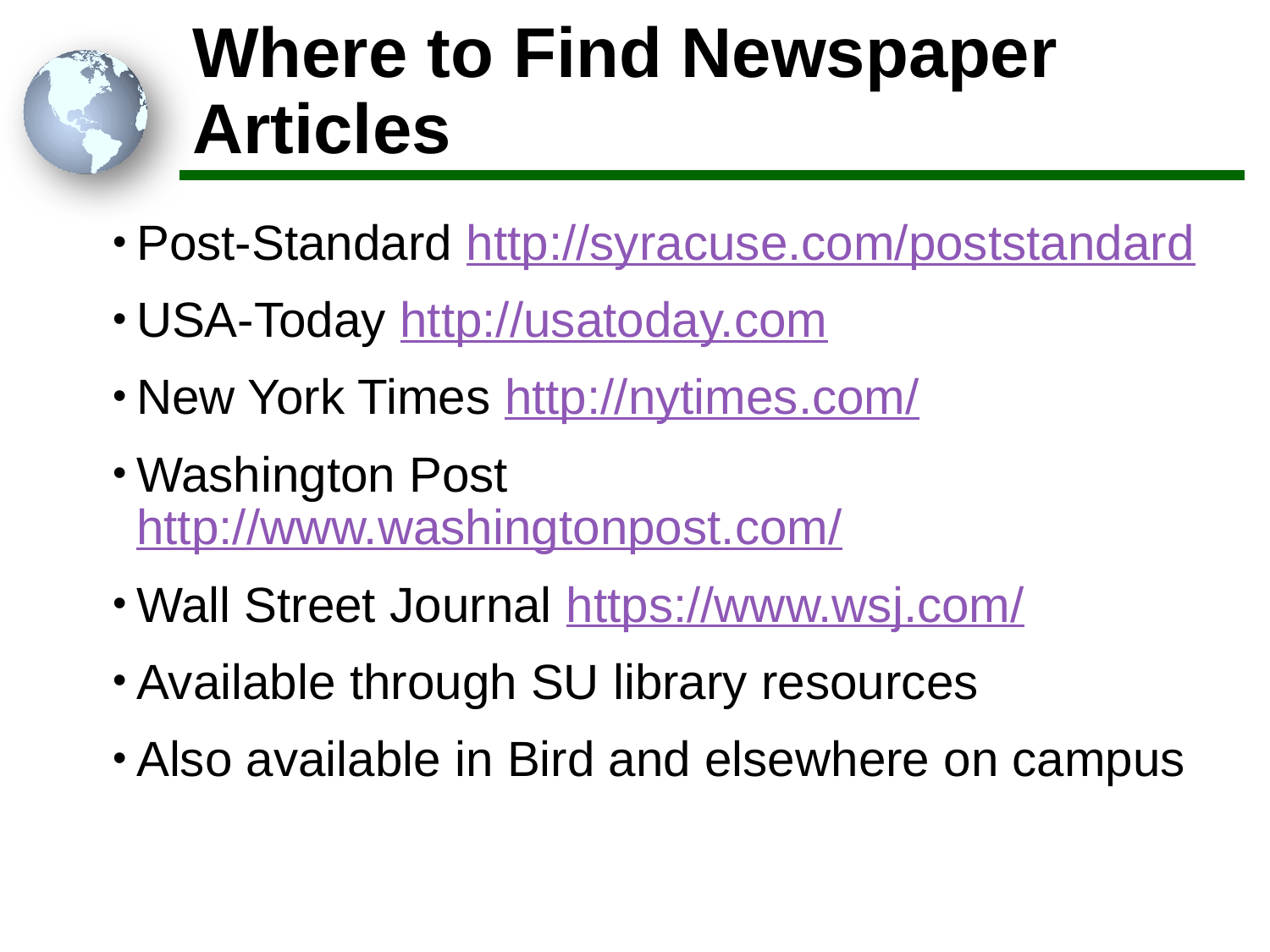

# Where to Find Newspaper Articles
Post-Standard http://syracuse.com/poststandard
USA-Today http://usatoday.com
New York Times http://nytimes.com/
Washington Post http://www.washingtonpost.com/
Wall Street Journal https://www.wsj.com/
Available through SU library resources
Also available in Bird and elsewhere on campus